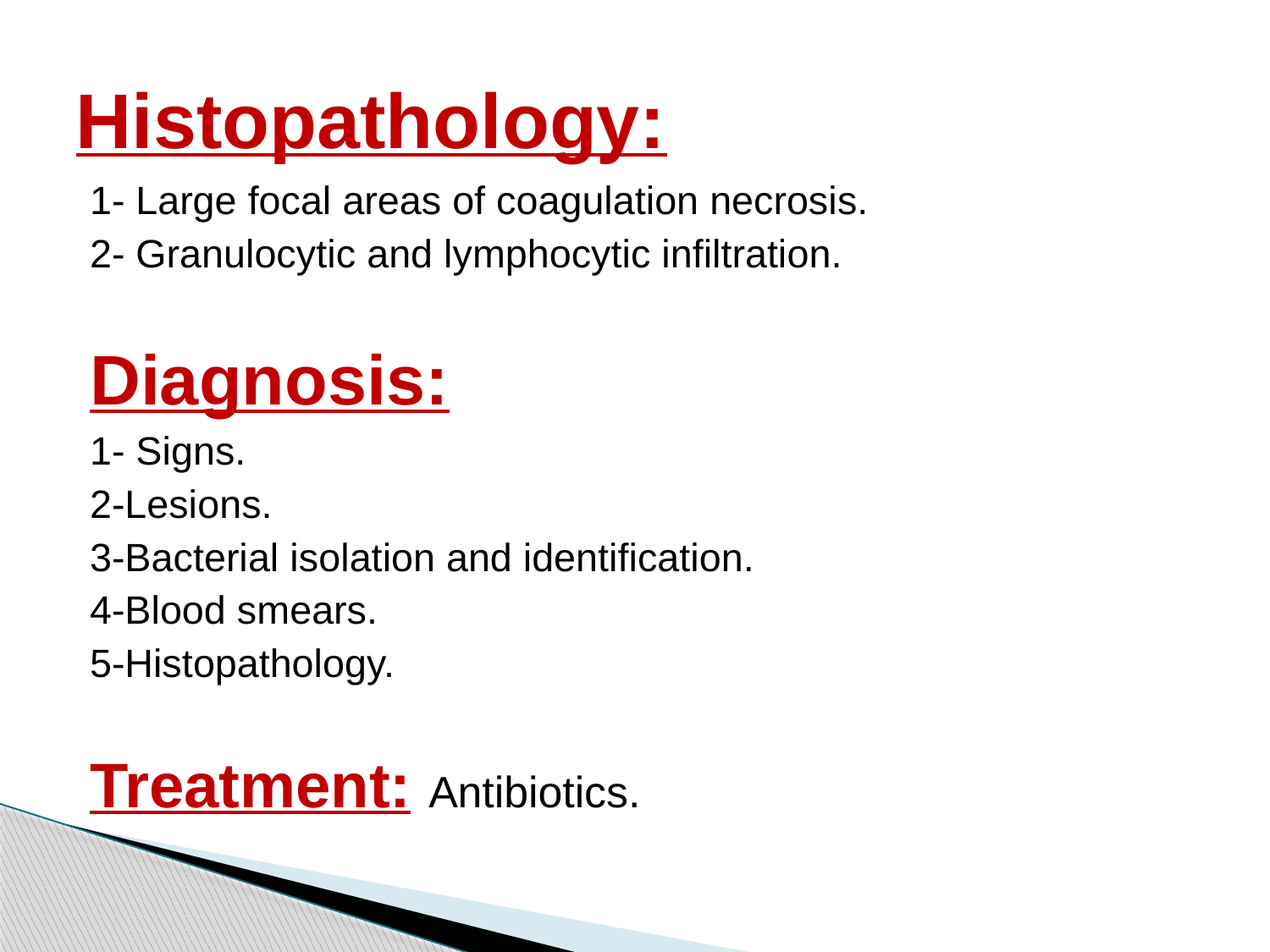

# Histopathology:
1- Large focal areas of coagulation necrosis.
2- Granulocytic and lymphocytic infiltration.

Diagnosis:
1- Signs.
2-Lesions.
3-Bacterial isolation and identification.
4-Blood smears.
5-Histopathology.

Treatment: Antibiotics.